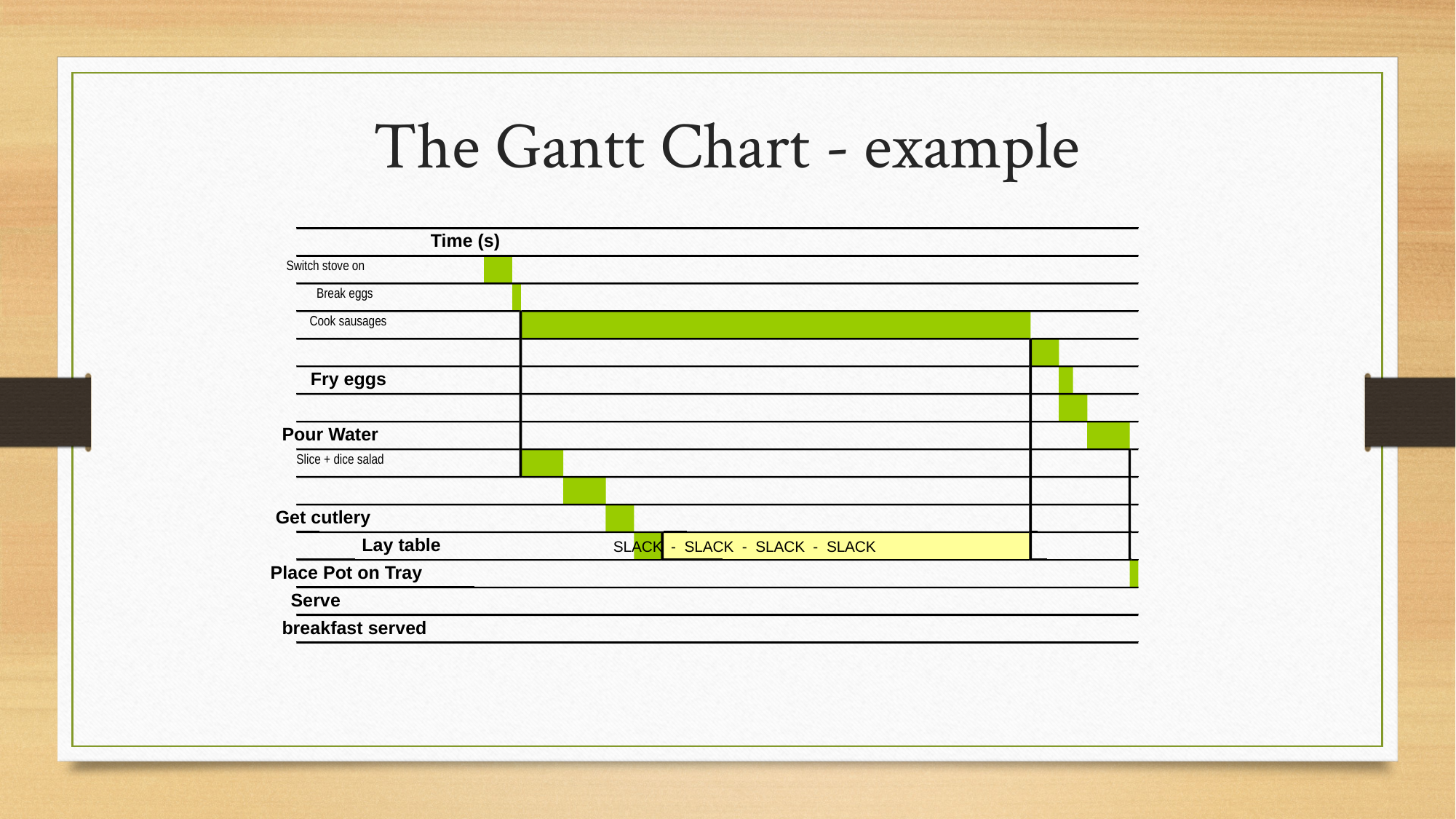

# The Gantt Chart - example

Time (s)

Switch stove on

Break eggs

Cook sausages

Fry eggs

Pour Water

Slice + dice salad

Get cutlery

Lay table

SLACK  -  SLACK  -  SLACK  -  SLACK

Place Pot on Tray

Serve

breakfast served